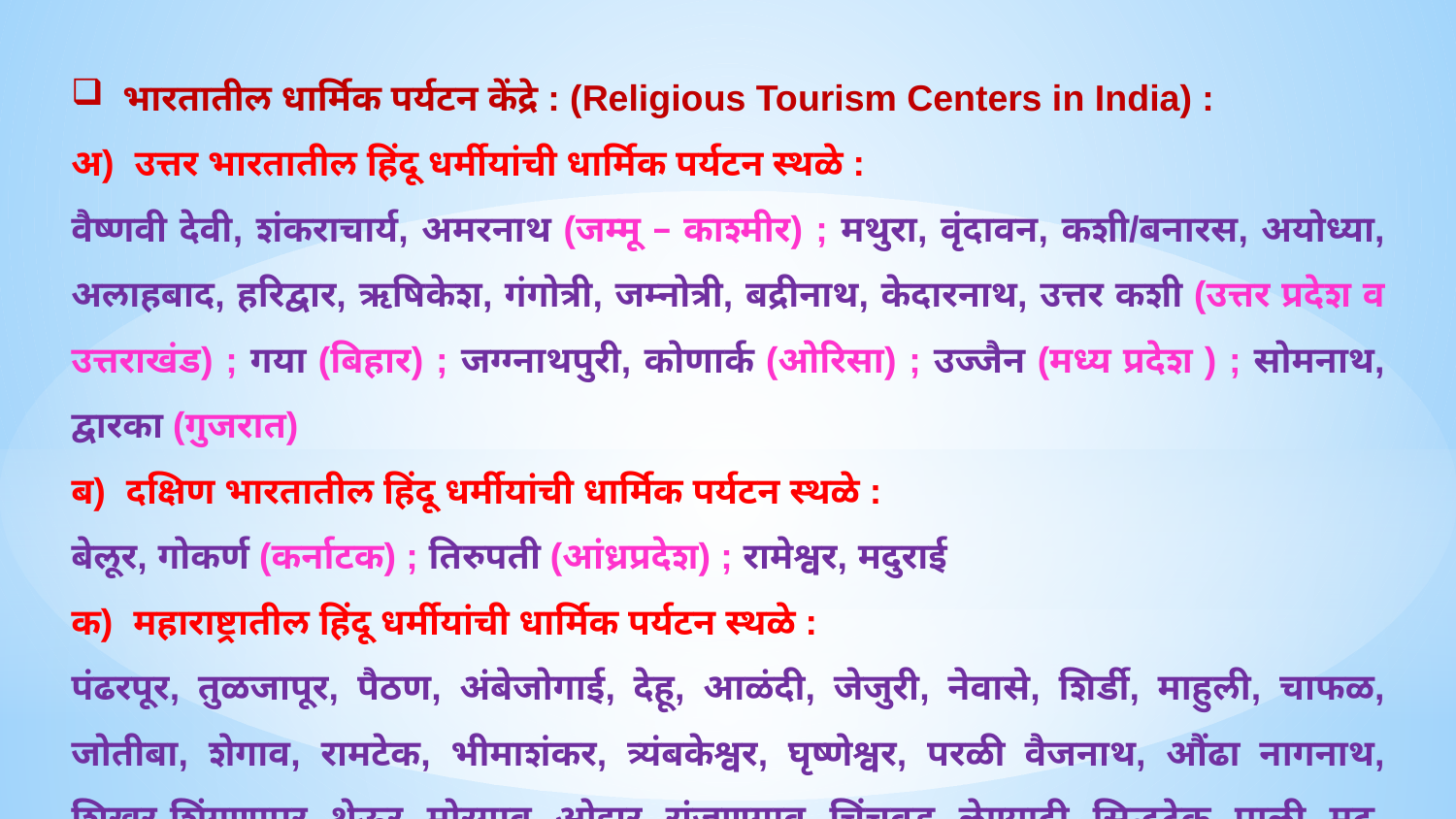

भारतातील धार्मिक पर्यटन केंद्रे : (Religious Tourism Centers in India) :
अ)  उत्तर भारतातील हिंदू धर्मीयांची धार्मिक पर्यटन स्थळे :
वैष्णवी देवी, शंकराचार्य, अमरनाथ (जम्मू – काश्मीर) ; मथुरा, वृंदावन, कशी/बनारस, अयोध्या, अलाहबाद, हरिद्वार, ऋषिकेश, गंगोत्री, जम्नोत्री, बद्रीनाथ, केदारनाथ, उत्तर कशी (उत्तर प्रदेश व उत्तराखंड) ; गया (बिहार) ; जग्ग्नाथपुरी, कोणार्क (ओरिसा) ; उज्जैन (मध्य प्रदेश ) ; सोमनाथ, द्वारका (गुजरात)
ब)  दक्षिण भारतातील हिंदू धर्मीयांची धार्मिक पर्यटन स्थळे :
बेलूर, गोकर्ण (कर्नाटक) ; तिरुपती (आंध्रप्रदेश) ; रामेश्वर, मदुराई
क)  महाराष्ट्रातील हिंदू धर्मीयांची धार्मिक पर्यटन स्थळे :
पंढरपूर, तुळजापूर, पैठण, अंबेजोगाई, देहू, आळंदी, जेजुरी, नेवासे, शिर्डी, माहुली, चाफळ, जोतीबा, शेगाव, रामटेक, भीमाशंकर, त्र्यंबकेश्वर, घृष्णेश्वर, परळी वैजनाथ, औंढा नागनाथ, शिखर शिंगणापूर, थेऊर, मोरगाव, ओझर, रांजणगाव, चिंचवड, लेण्याद्री, सिद्धटेक, पाली, मढ, हेदवी, गणपतीपुळे, टिटवाळा